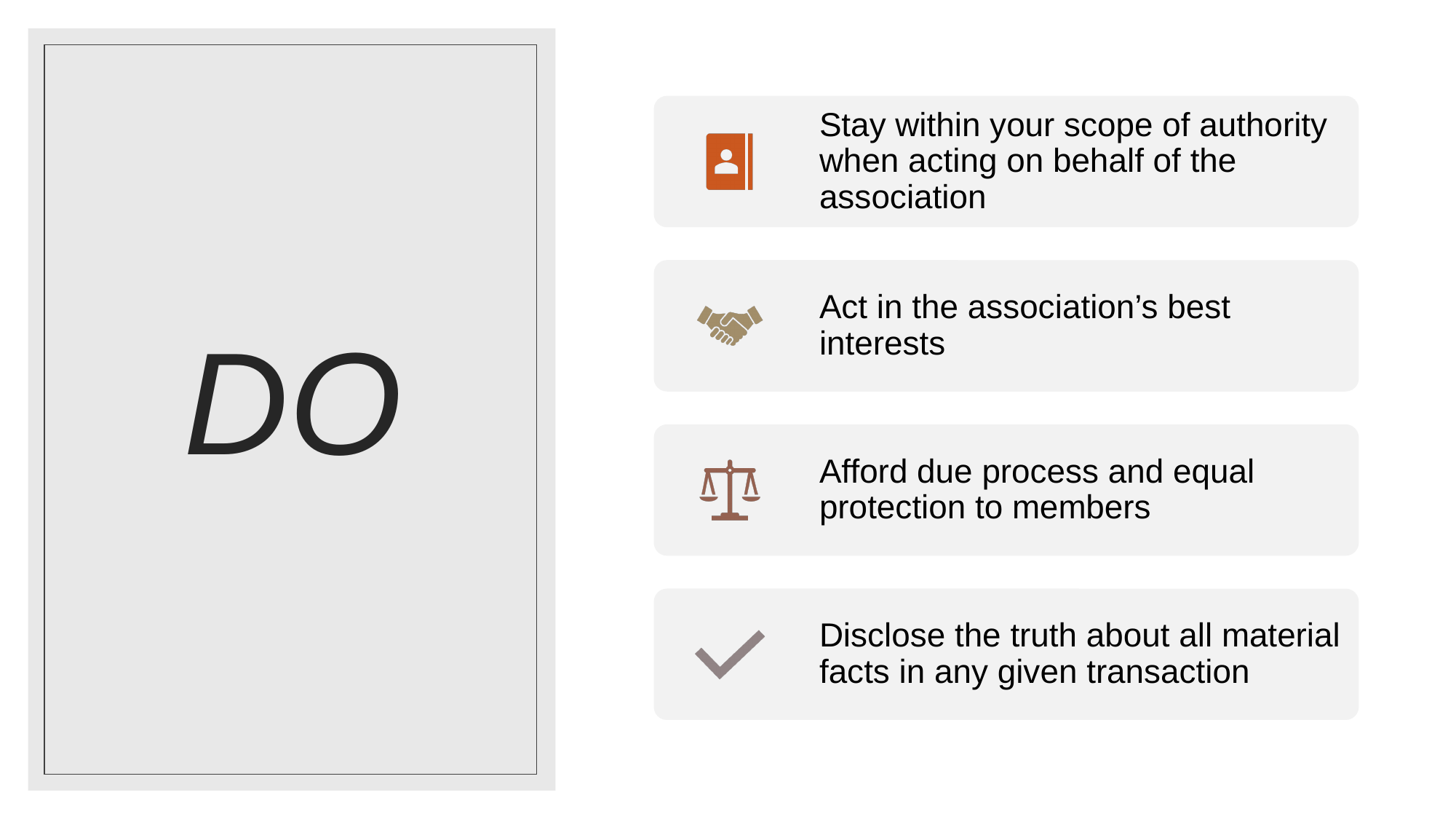

# DO
Stay within your scope of authority when acting on behalf of the association
Act in the association’s best interests
Afford due process and equal protection to members
Disclose the truth about all material facts in any given transaction